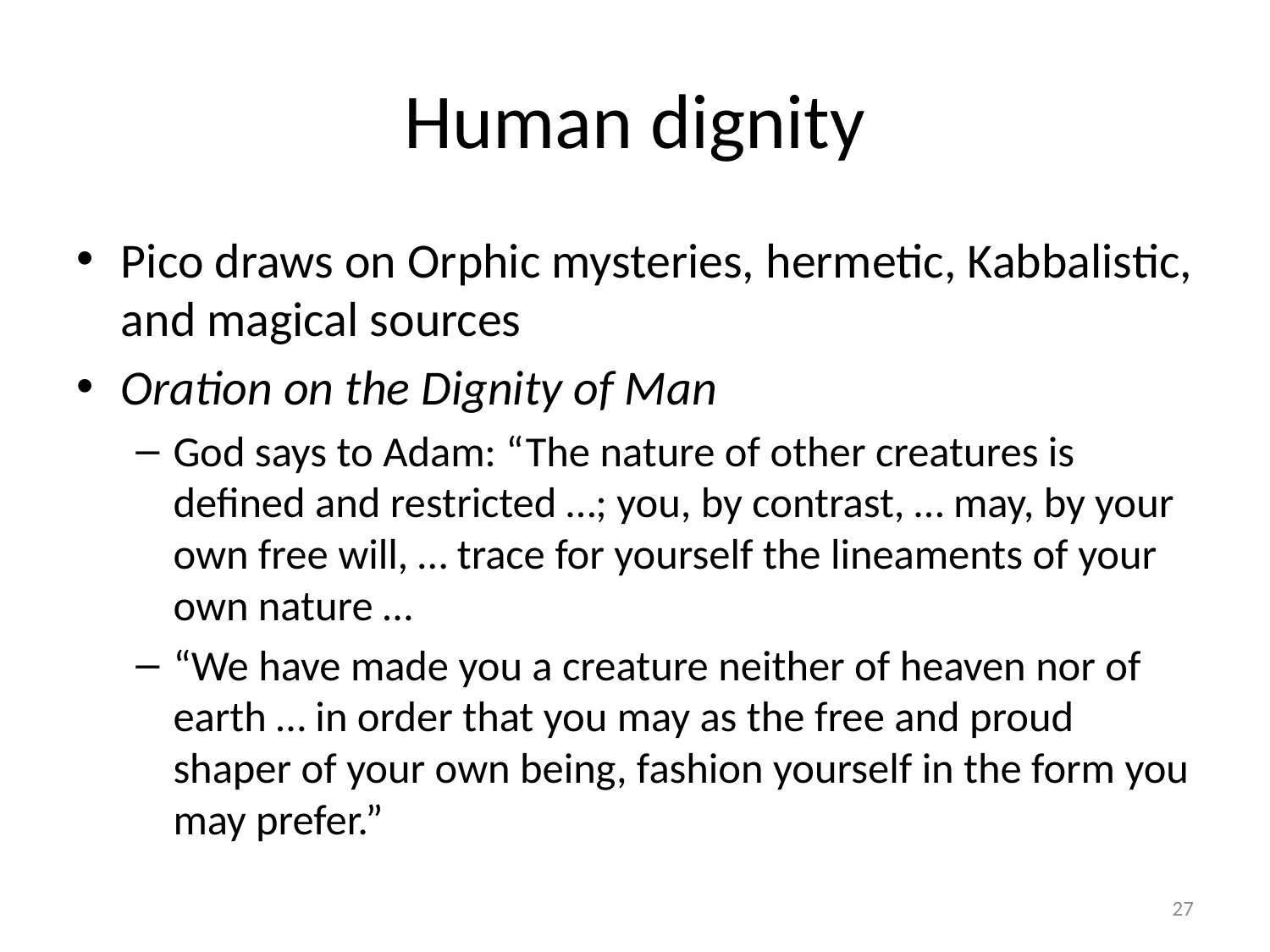

# Human dignity
Pico draws on Orphic mysteries, hermetic, Kabbalistic, and magical sources
Oration on the Dignity of Man
God says to Adam: “The nature of other creatures is defined and restricted …; you, by contrast, … may, by your own free will, … trace for yourself the lineaments of your own nature …
“We have made you a creature neither of heaven nor of earth … in order that you may as the free and proud shaper of your own being, fashion yourself in the form you may prefer.”

27